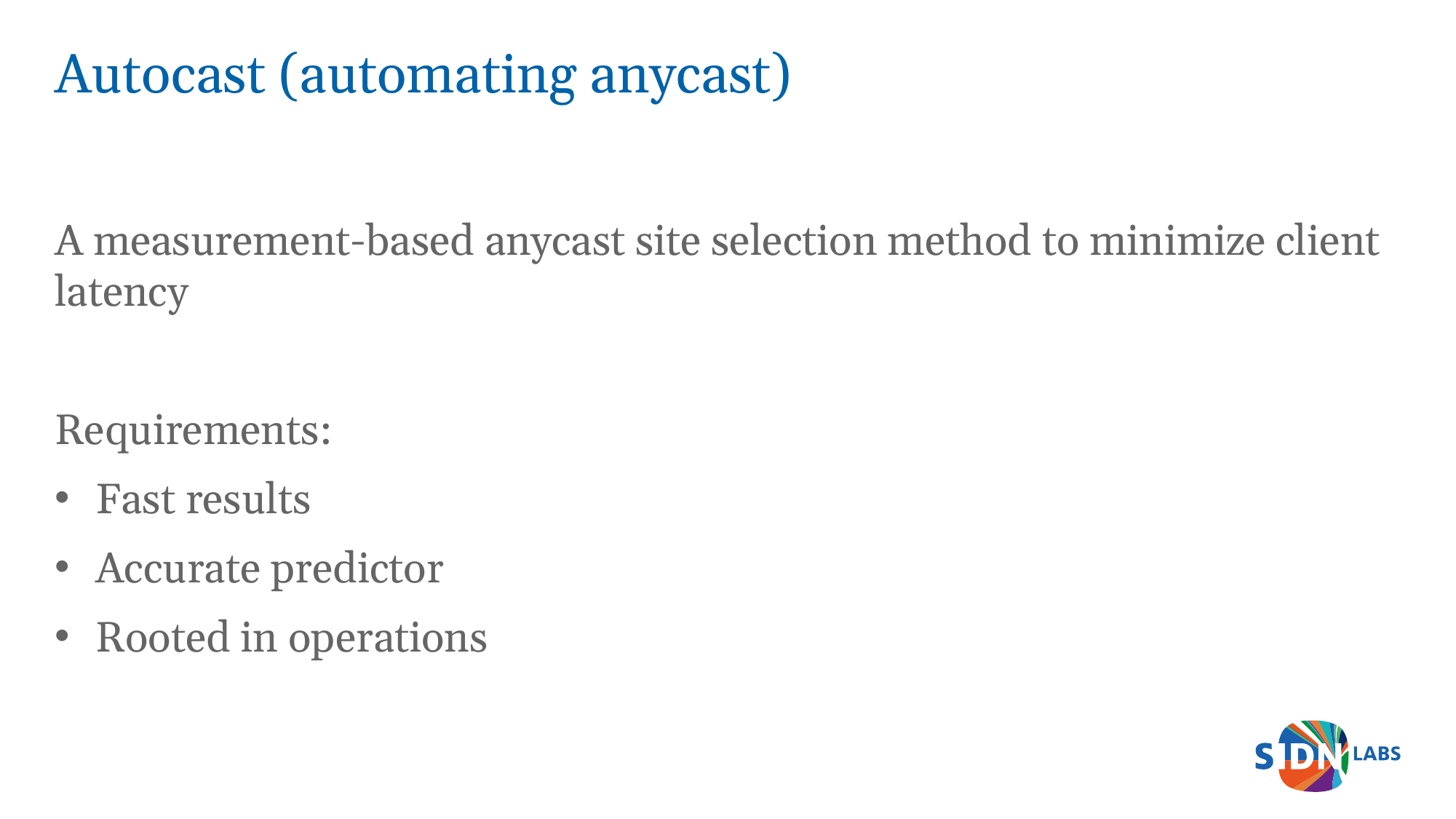

# Autocast (automating anycast)

A measurement-based anycast site selection method to minimize client latency

Requirements:
Fast results
Accurate predictor
Rooted in operations